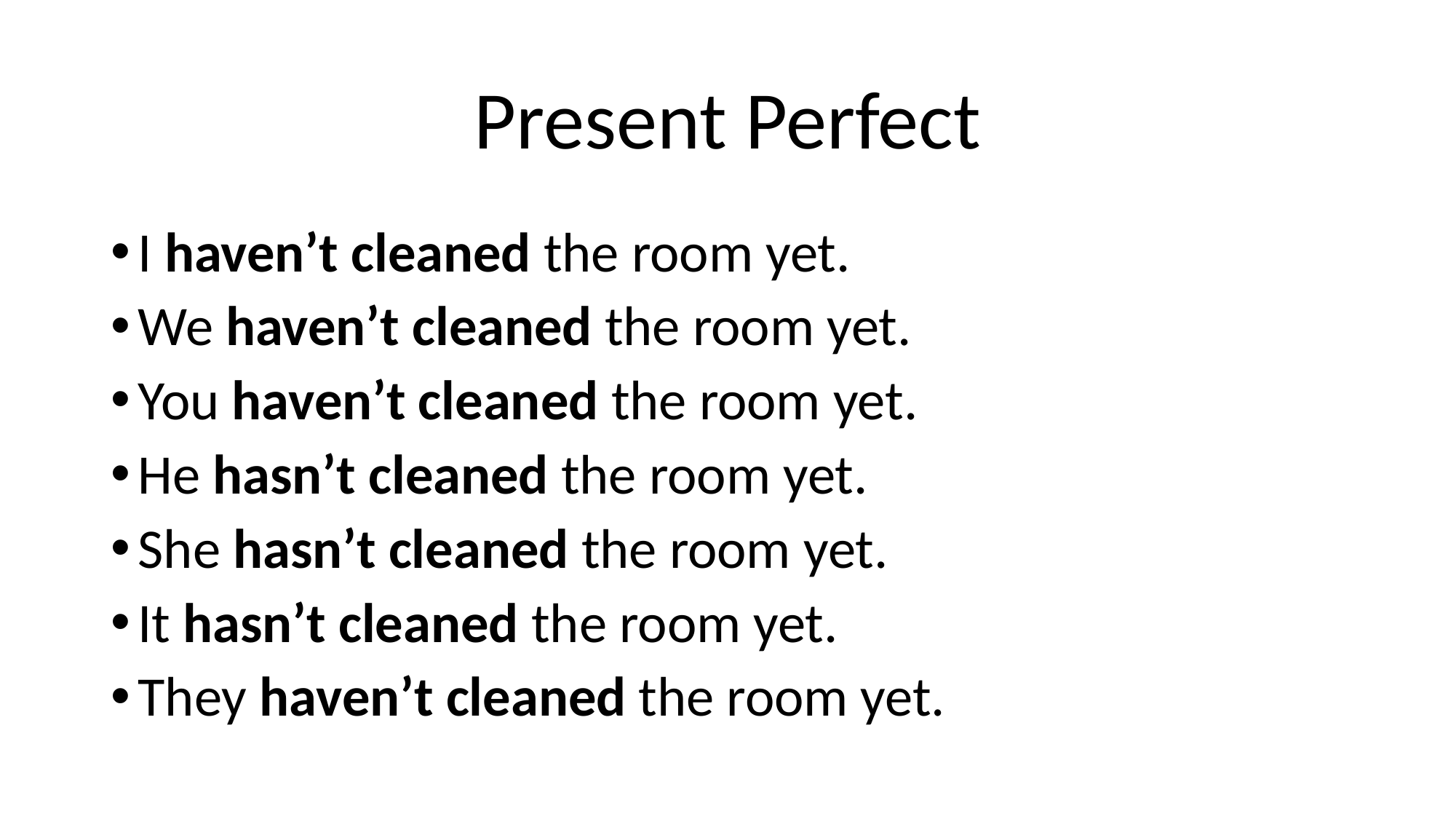

# Present Perfect
I haven’t cleaned the room yet.
We haven’t cleaned the room yet.
You haven’t cleaned the room yet.
He hasn’t cleaned the room yet.
She hasn’t cleaned the room yet.
It hasn’t cleaned the room yet.
They haven’t cleaned the room yet.